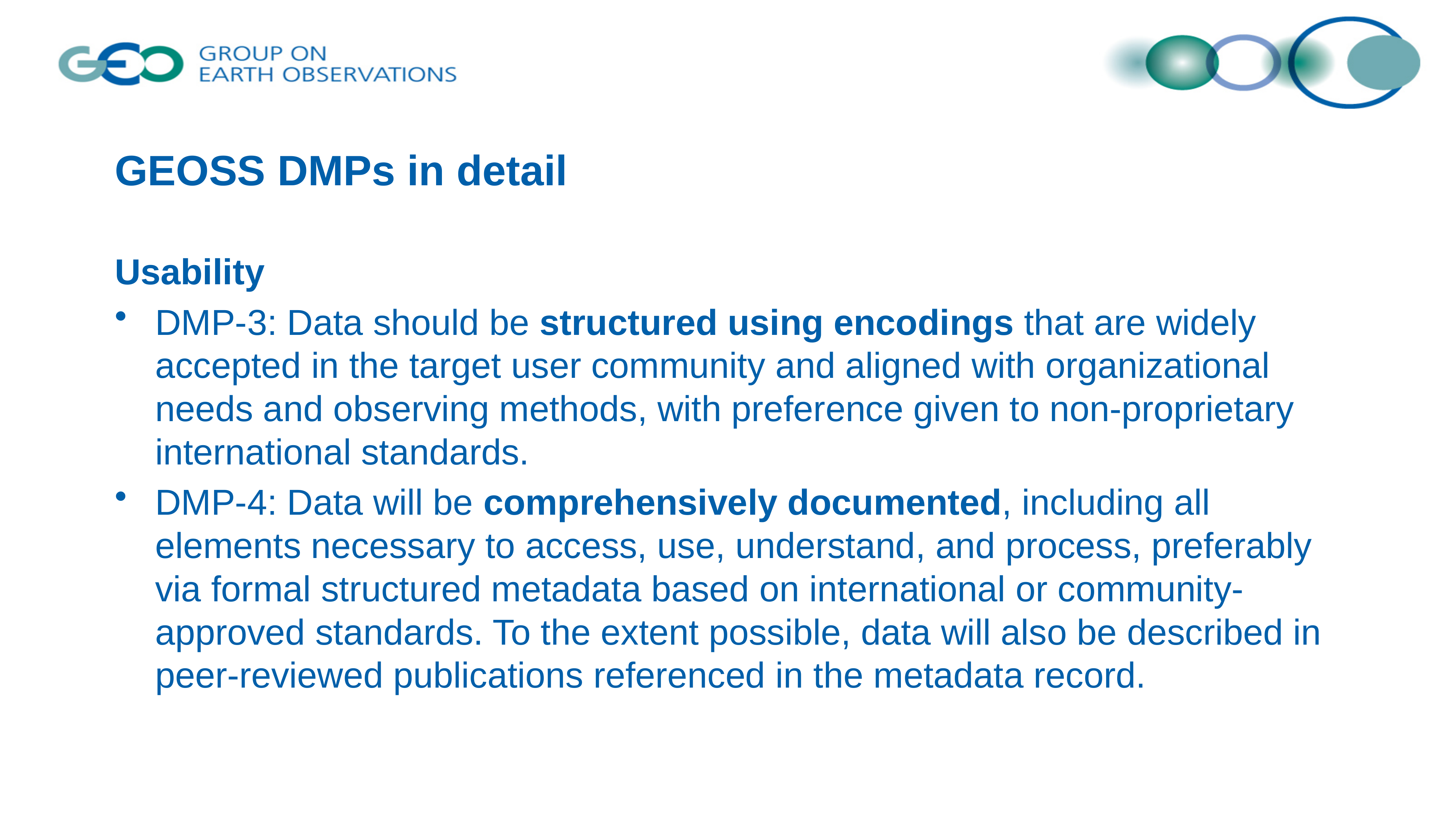

# GEOSS DMPs in detail
Usability
DMP-3: Data should be structured using encodings that are widely accepted in the target user community and aligned with organizational needs and observing methods, with preference given to non-proprietary international standards.
DMP-4: Data will be comprehensively documented, including all elements necessary to access, use, understand, and process, preferably via formal structured metadata based on international or community-approved standards. To the extent possible, data will also be described in peer-reviewed publications referenced in the metadata record.